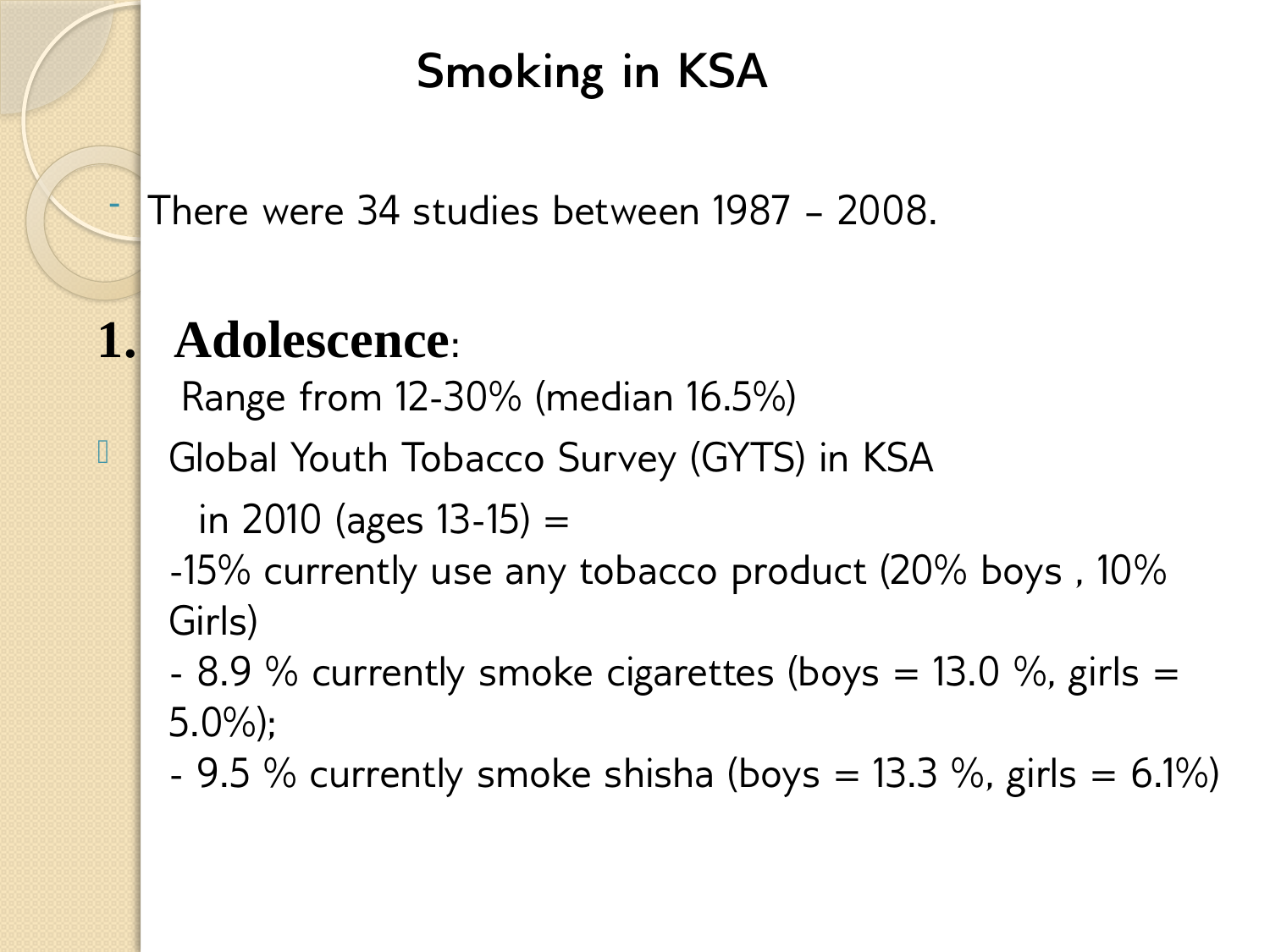

Smoking in KSA
There were 34 studies between 1987 – 2008.

1.   Adolescence:
 Range from 12-30% (median 16.5%)
Global Youth Tobacco Survey (GYTS) in KSA
        in 2010 (ages 13-15) =
-15% currently use any tobacco product (20% boys , 10% Girls)
- 8.9 % currently smoke cigarettes (boys = 13.0 %, girls = 5.0%);
- 9.5 % currently smoke shisha (boys = 13.3 %, girls = 6.1%)